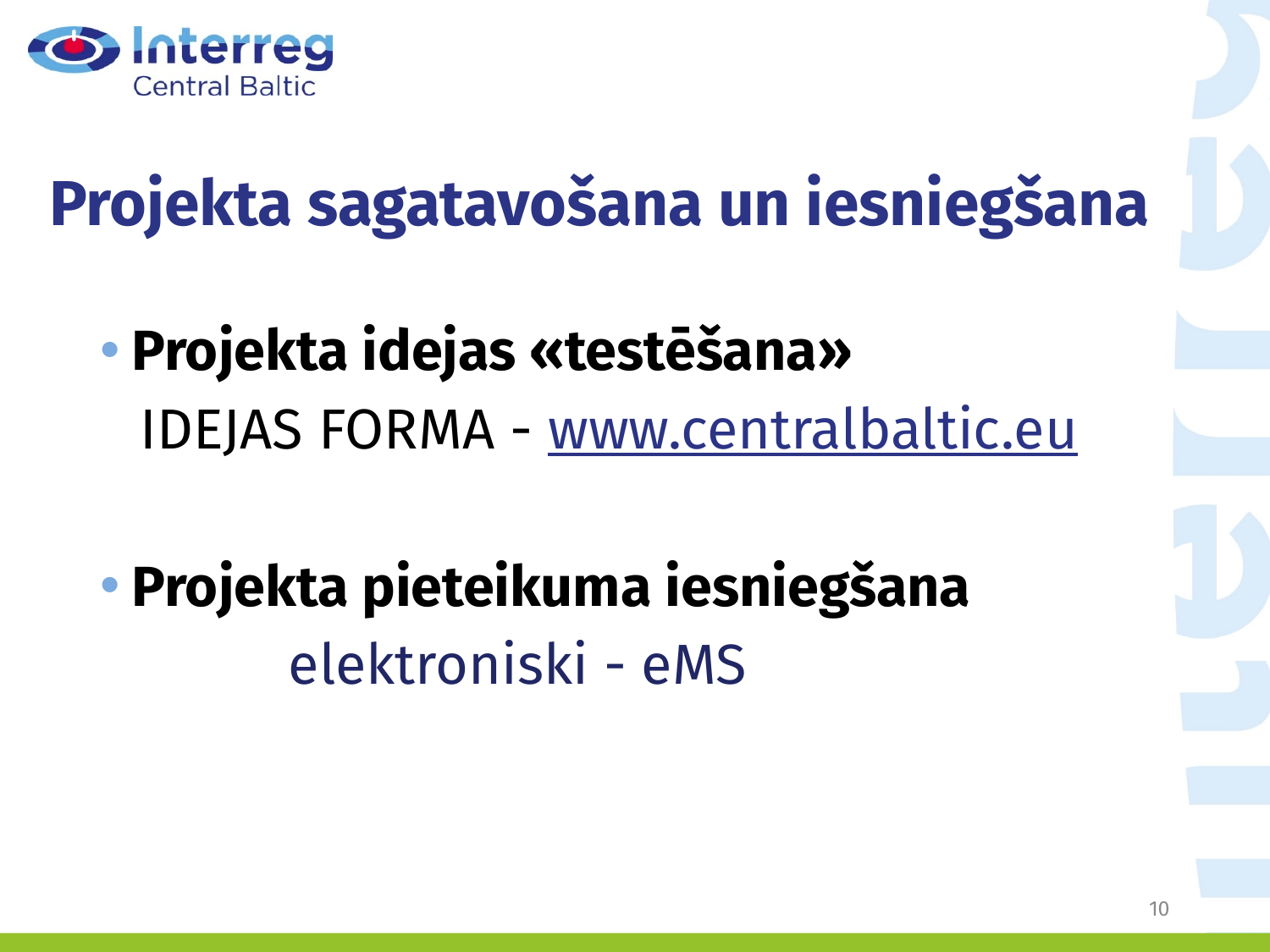

# Projekta sagatavošana un iesniegšana
Projekta idejas «testēšana»
   IDEJAS FORMA - www.centralbaltic.eu

Projekta pieteikuma iesniegšana
              elektroniski - eMS

10